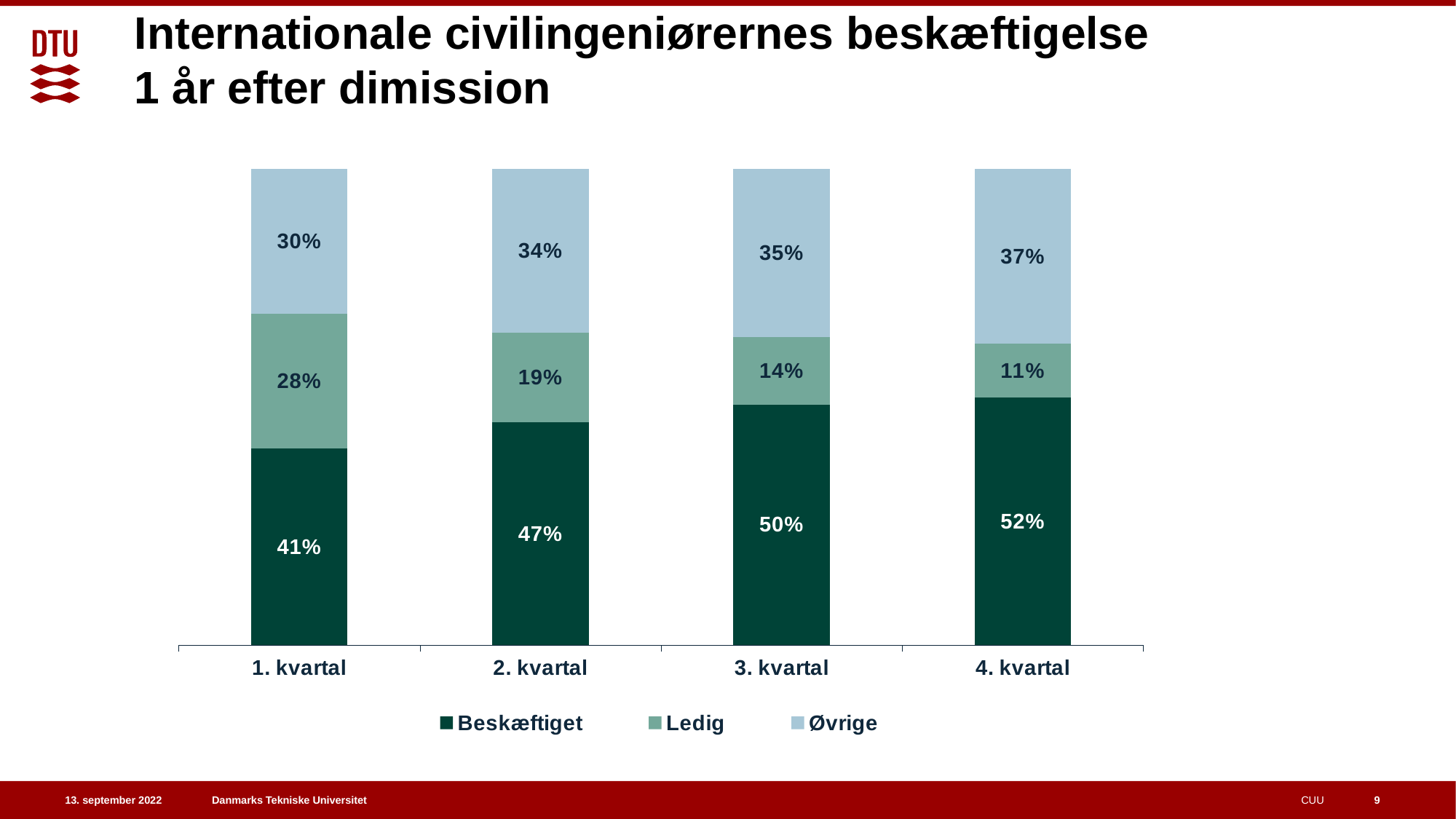

# Internationale civilingeniørernes beskæftigelse 1 år efter dimission

### Chart

| Category | Beskæftiget | Ledig | Øvrige |
|---|---|---|---|
| 1. kvartal | 0.4121510673234811 | 0.284072249589491 | 0.3037766830870279 |
| 2. kvartal | 0.4674220963172804 | 0.1879131255901794 | 0.3446647780925402 |
| 3. kvartal | 0.5046235138705416 | 0.142668428005284 | 0.3527080581241744 |
| 4. kvartal | 0.5198098256735341 | 0.1125198098256735 | 0.3676703645007924 |

9